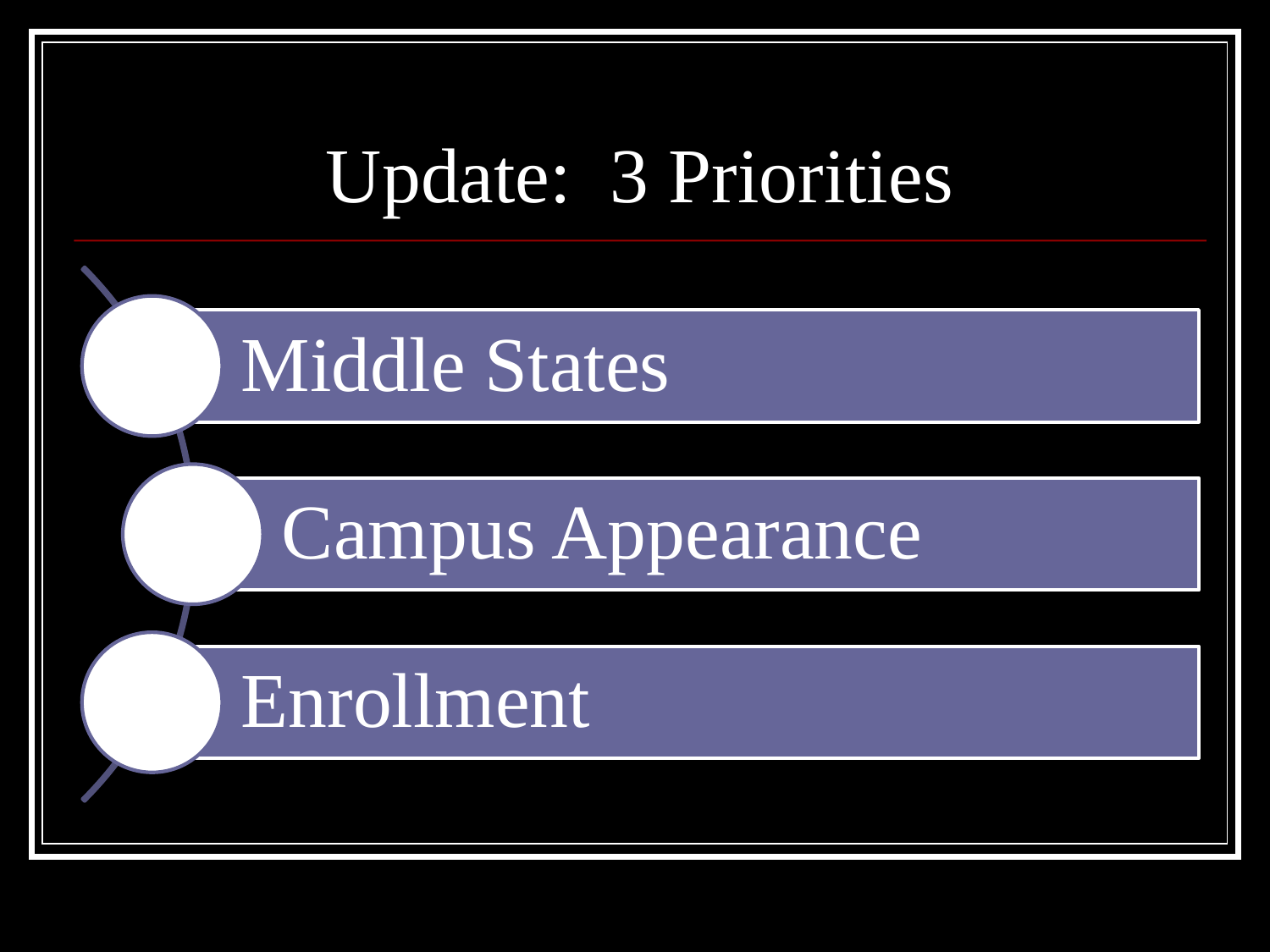

# Update:  3 Priorities
Middle States
Campus Appearance
Enrollment